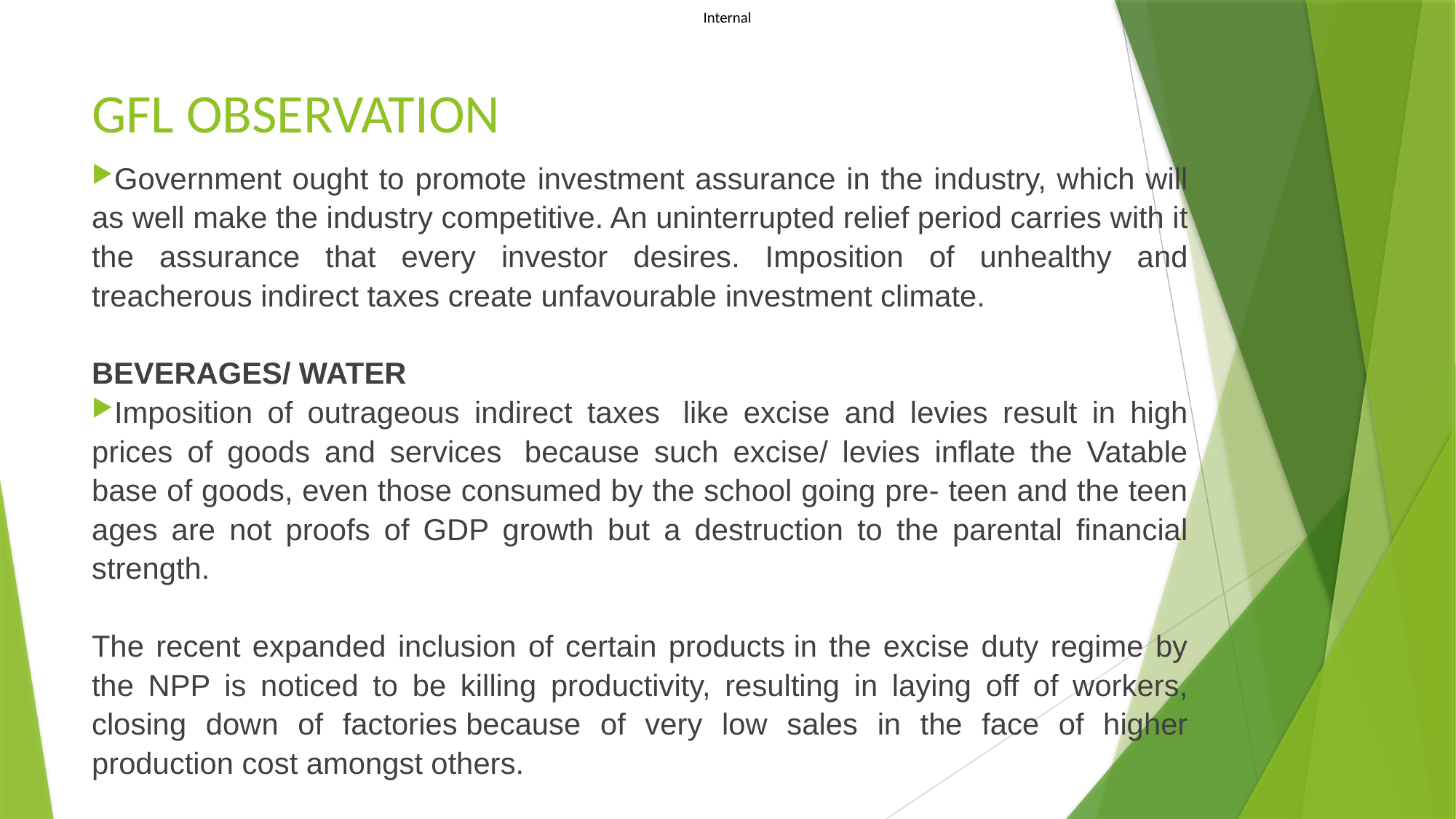

# GFL OBSERVATION
Government ought to promote investment assurance in the industry, which will as well make the industry competitive. An uninterrupted relief period carries with it the assurance that every investor desires. Imposition of unhealthy and treacherous indirect taxes create unfavourable investment climate.

BEVERAGES/ WATER
Imposition of outrageous indirect taxes  like excise and levies result in high prices of goods and services  because such excise/ levies inflate the Vatable base of goods, even those consumed by the school going pre- teen and the teen ages are not proofs of GDP growth but a destruction to the parental financial strength.
The recent expanded inclusion of certain products in the excise duty regime by the NPP is noticed to be killing productivity, resulting in laying off of workers, closing down of factories because of very low sales in the face of higher production cost amongst others.